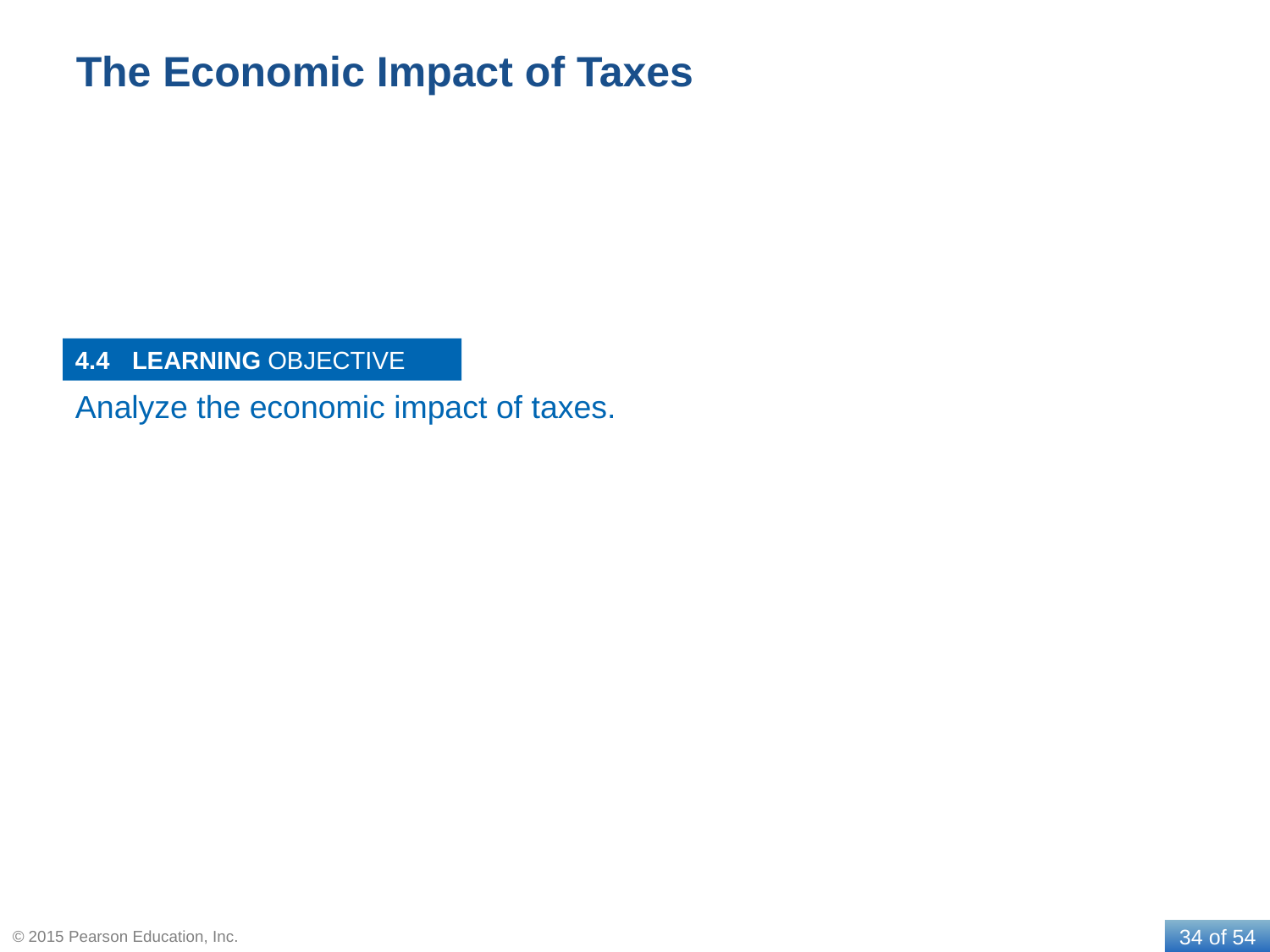

# The Economic Impact of Taxes
4.4
Analyze the economic impact of taxes.